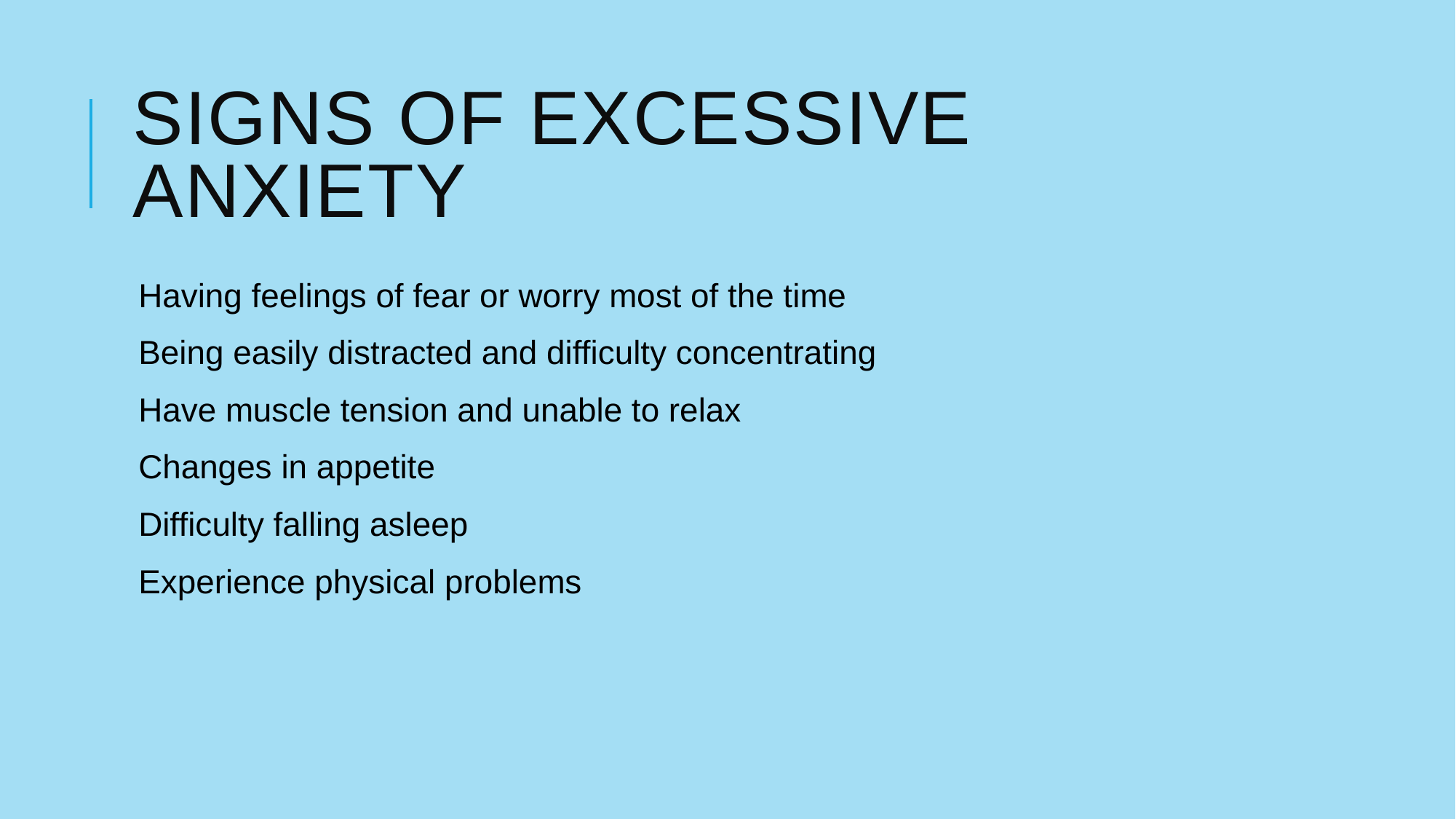

# Signs of excessive anxiety
Having feelings of fear or worry most of the time
Being easily distracted and difficulty concentrating
Have muscle tension and unable to relax
Changes in appetite
Difficulty falling asleep
Experience physical problems